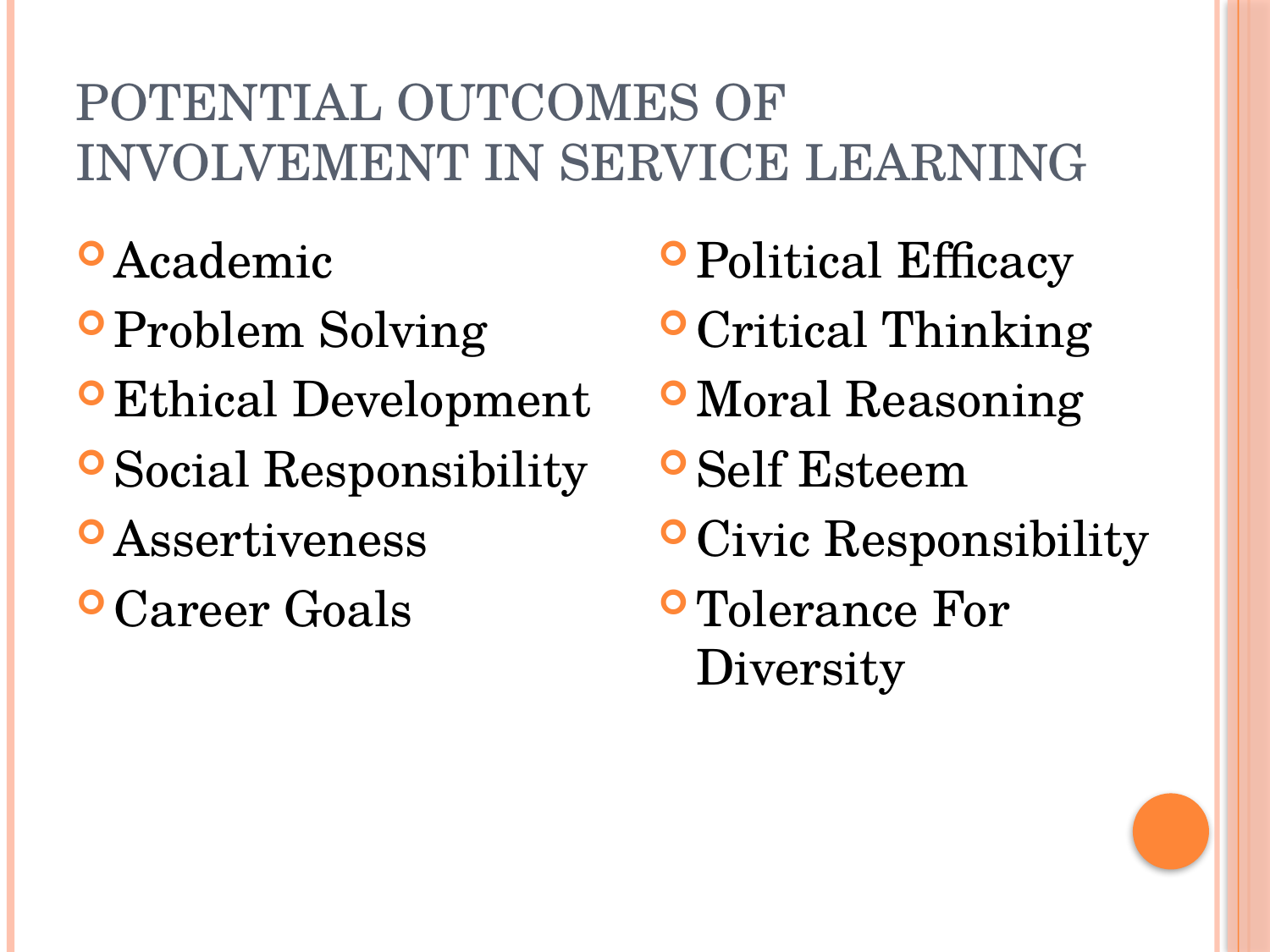

# Potential Outcomes of Involvement in Service Learning
Academic
Problem Solving
Ethical Development
Social Responsibility
Assertiveness
Career Goals

Political Efficacy
Critical Thinking
Moral Reasoning
Self Esteem
Civic Responsibility
Tolerance For Diversity